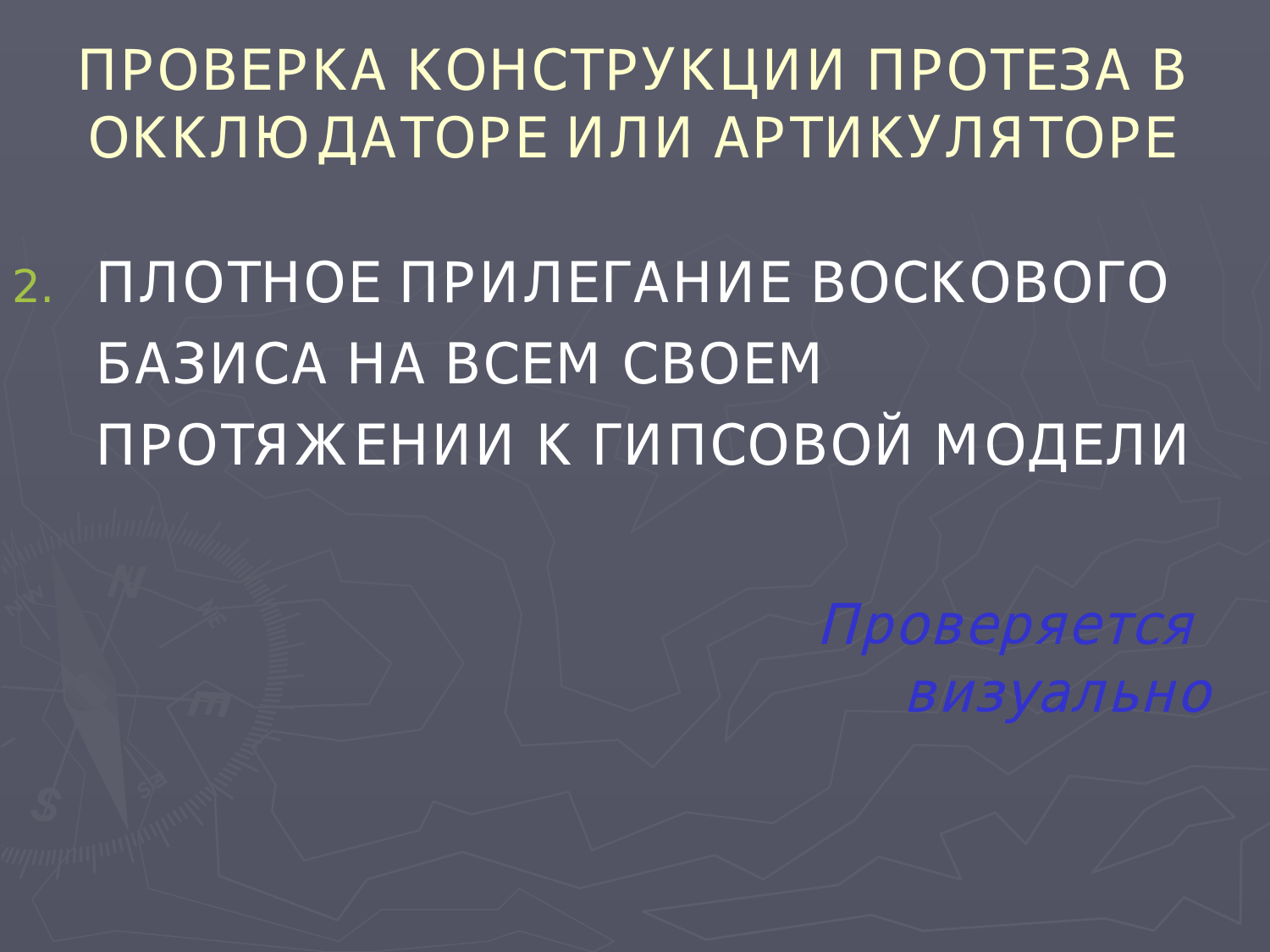

# ПРОВЕРКА КОНСТРУКЦИИ ПРОТЕЗА В ОККЛЮДАТОРЕ ИЛИ АРТИКУЛЯТОРЕ
ПЛОТНОЕ ПРИЛЕГАНИЕ ВОСКОВОГО БАЗИСА НА ВСЕМ СВОЕМ ПРОТЯЖЕНИИ К ГИПСОВОЙ МОДЕЛИ
Проверяется
визуально